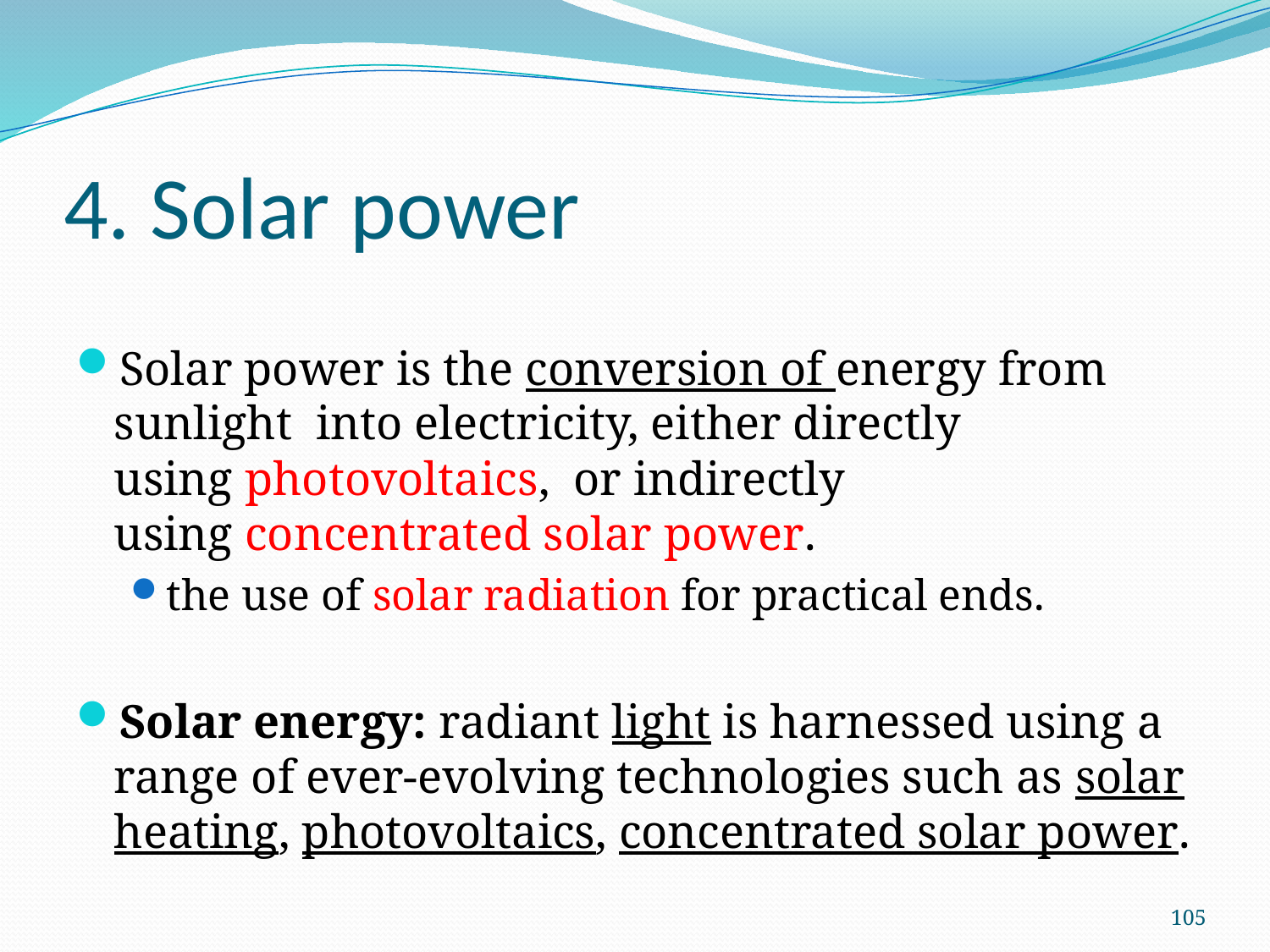

# 4. Solar power

Solar power is the conversion of energy from sunlight  into electricity, either directly using photovoltaics,  or indirectly using concentrated solar power.
the use of solar radiation for practical ends.

Solar energy: radiant light is harnessed using a range of ever-evolving technologies such as solar heating, photovoltaics, concentrated solar power.

105